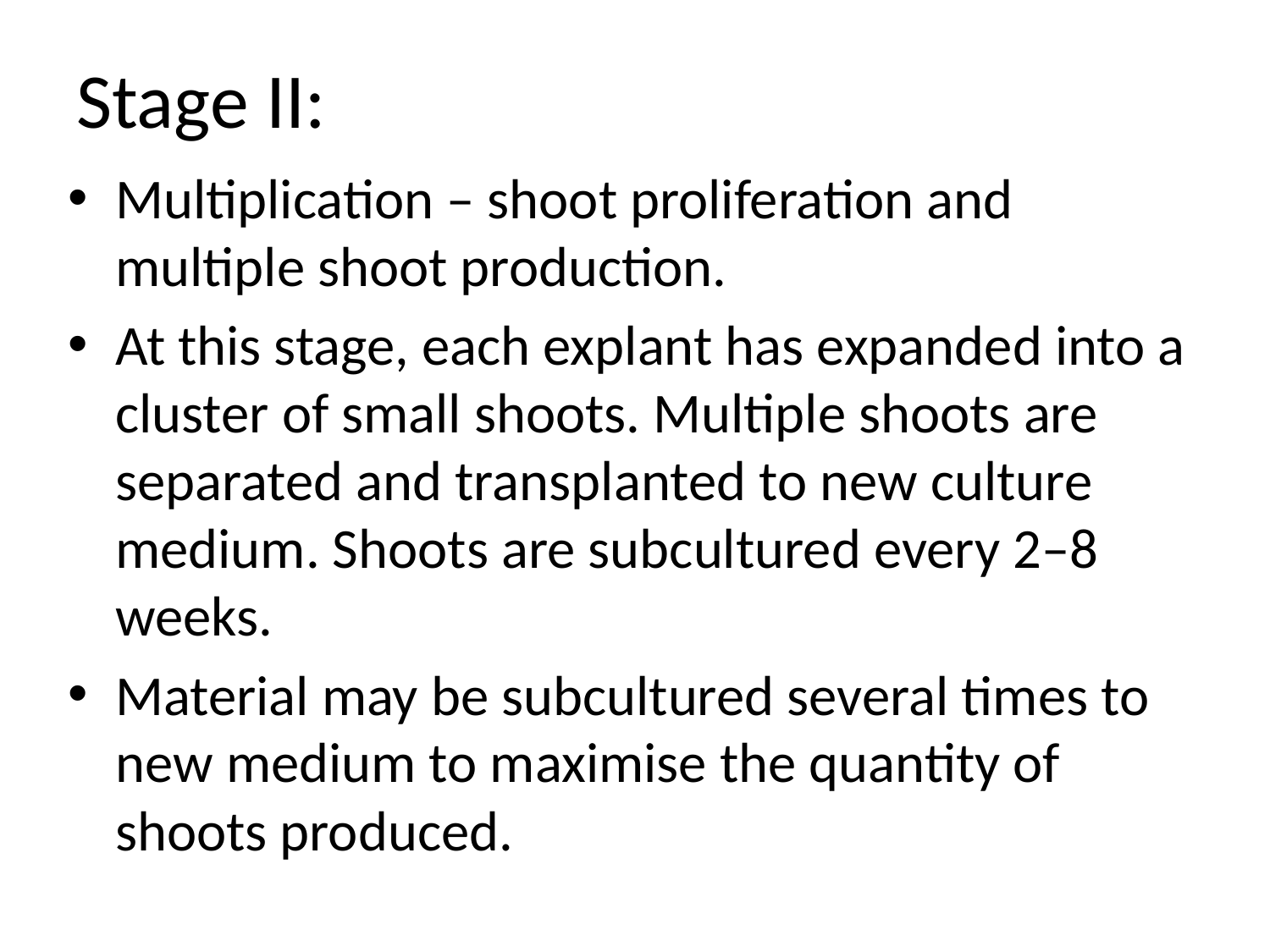

# Stage II:
Multiplication – shoot proliferation and multiple shoot production.
At this stage, each explant has expanded into a cluster of small shoots. Multiple shoots are separated and transplanted to new culture medium. Shoots are subcultured every 2–8 weeks.
Material may be subcultured several times to new medium to maximise the quantity of shoots produced.